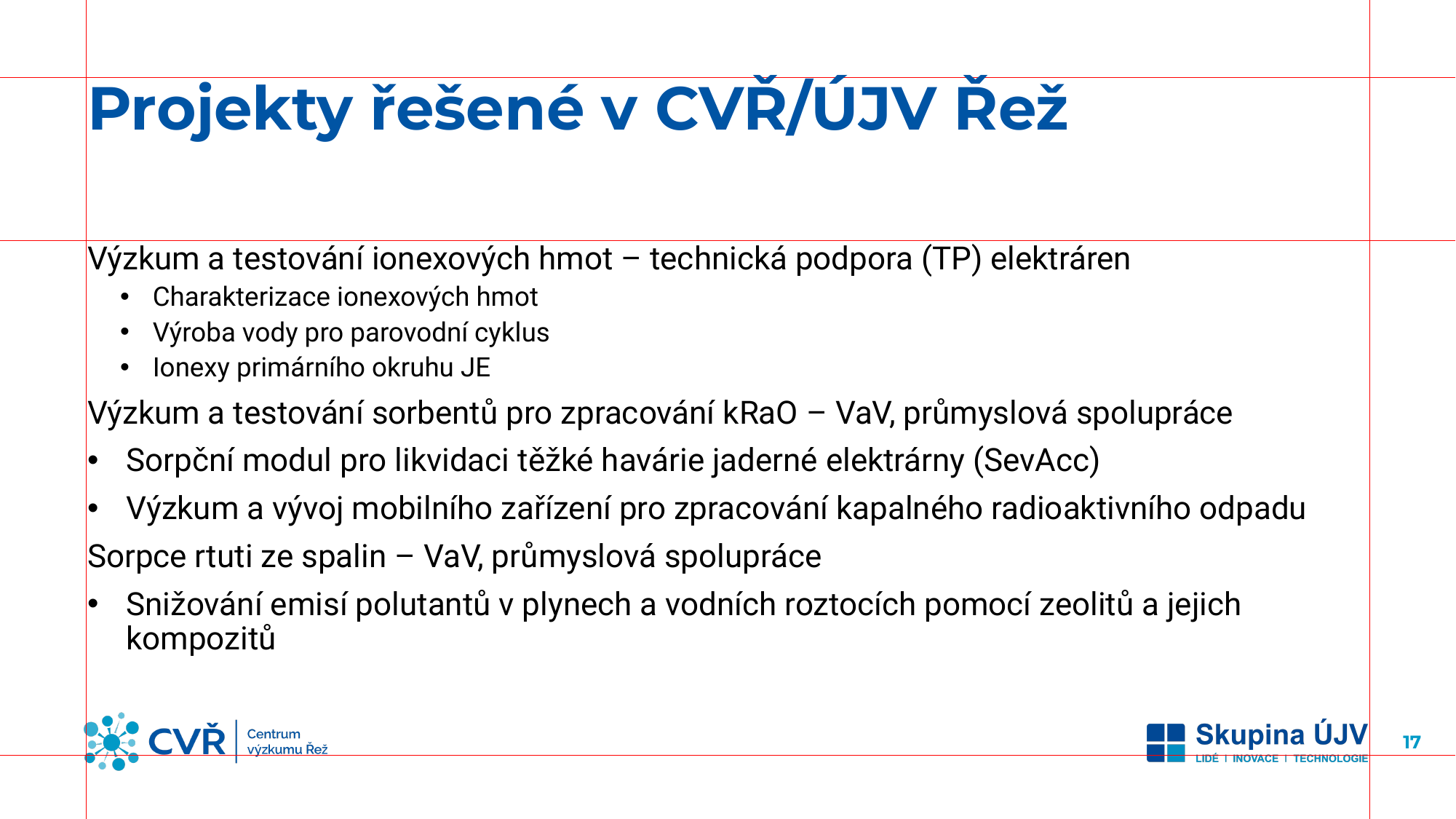

# Projekty řešené v CVŘ/ÚJV Řež
Výzkum a testování ionexových hmot – technická podpora (TP) elektráren
Charakterizace ionexových hmot
Výroba vody pro parovodní cyklus
Ionexy primárního okruhu JE
Výzkum a testování sorbentů pro zpracování kRaO – VaV, průmyslová spolupráce
Sorpční modul pro likvidaci těžké havárie jaderné elektrárny (SevAcc)
Výzkum a vývoj mobilního zařízení pro zpracování kapalného radioaktivního odpadu
Sorpce rtuti ze spalin – VaV, průmyslová spolupráce
Snižování emisí polutantů v plynech a vodních roztocích pomocí zeolitů a jejich kompozitů
17